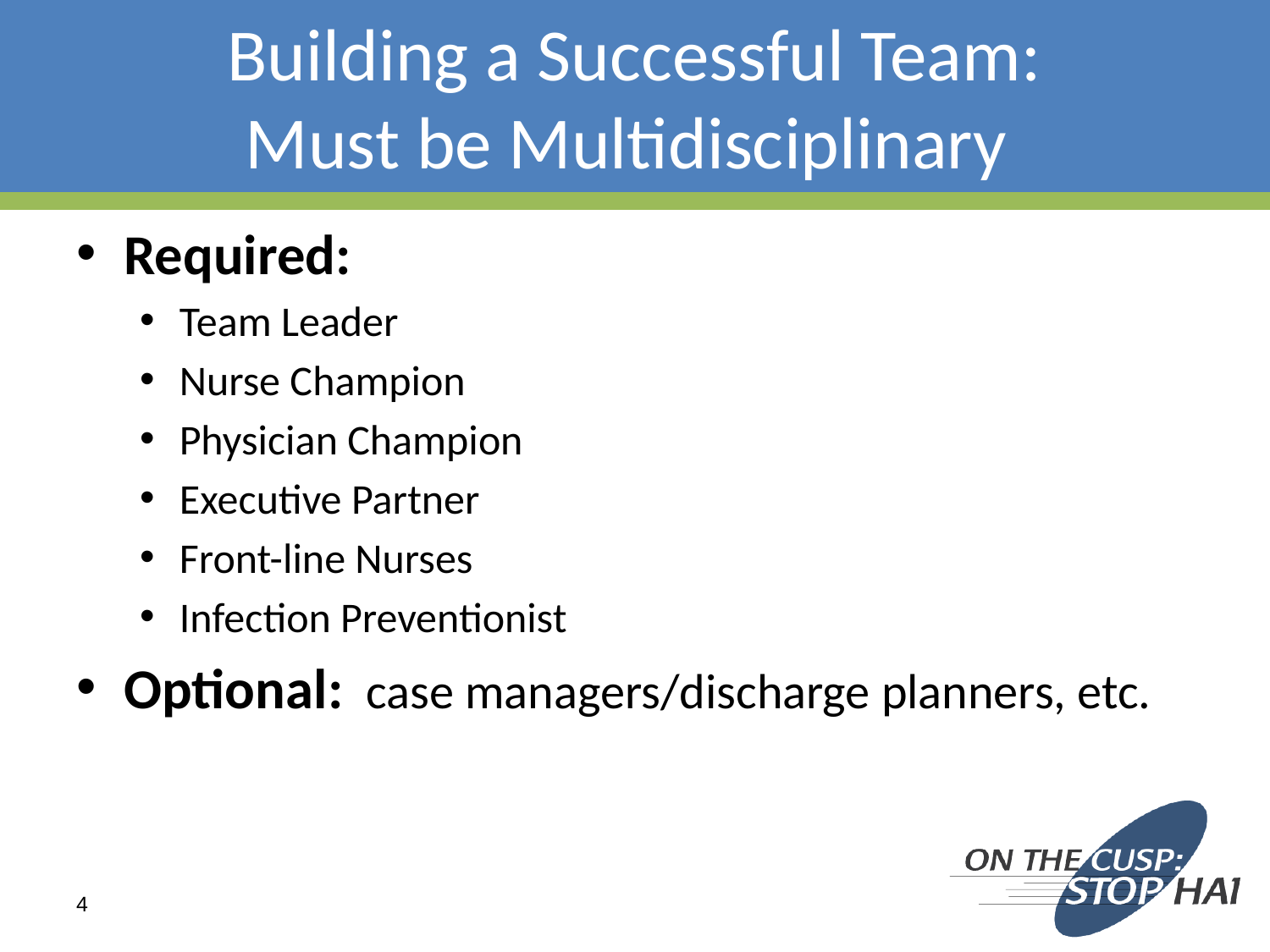

# Building a Successful Team: Must be Multidisciplinary
Required:
Team Leader
Nurse Champion
Physician Champion
Executive Partner
Front-line Nurses
Infection Preventionist
Optional:  case managers/discharge planners, etc.
4